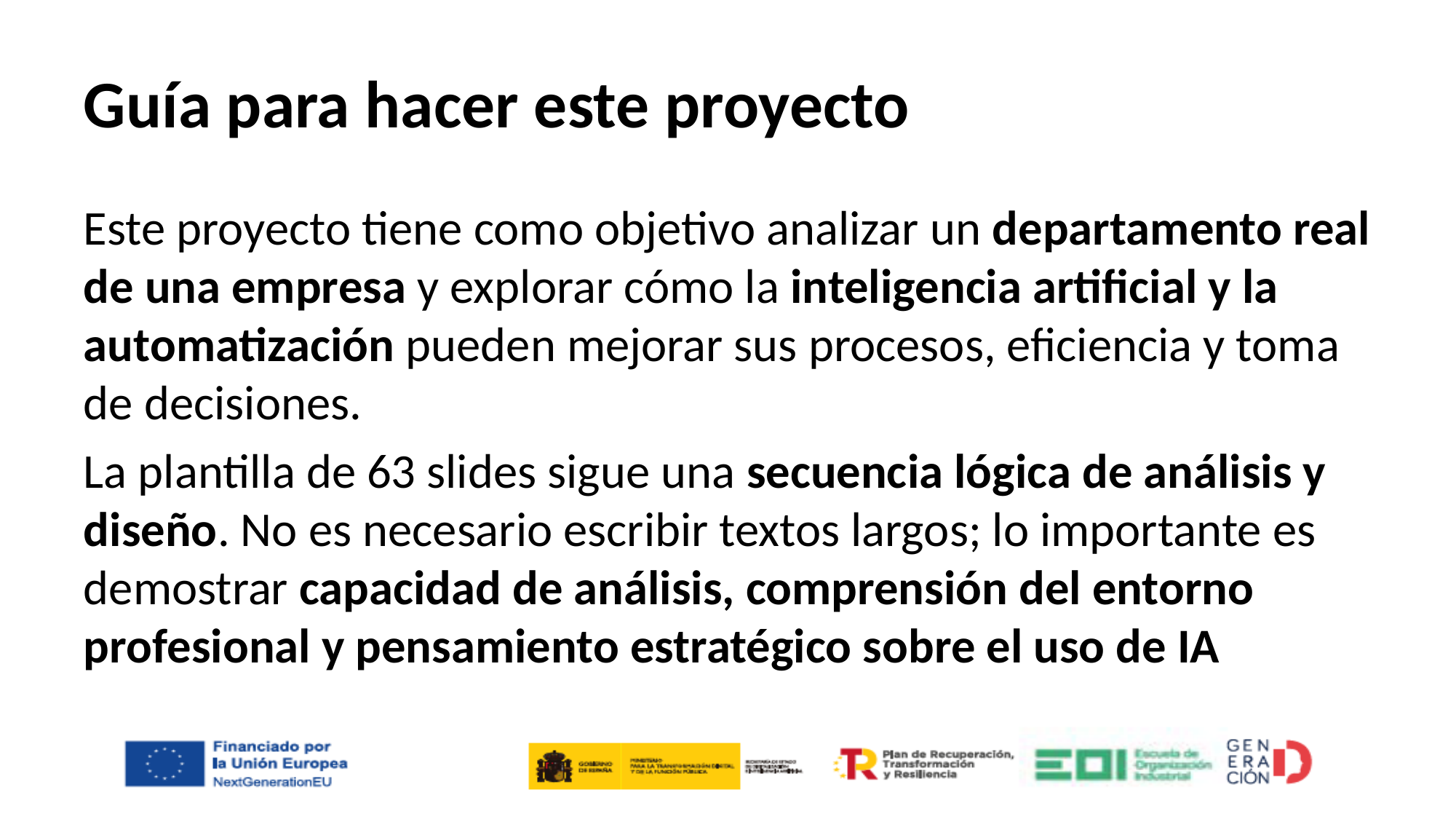

# Guía para hacer este proyecto
Este proyecto tiene como objetivo analizar un departamento real de una empresa y explorar cómo la inteligencia artificial y la automatización pueden mejorar sus procesos, eficiencia y toma de decisiones.
La plantilla de 63 slides sigue una secuencia lógica de análisis y diseño. No es necesario escribir textos largos; lo importante es demostrar capacidad de análisis, comprensión del entorno profesional y pensamiento estratégico sobre el uso de IA